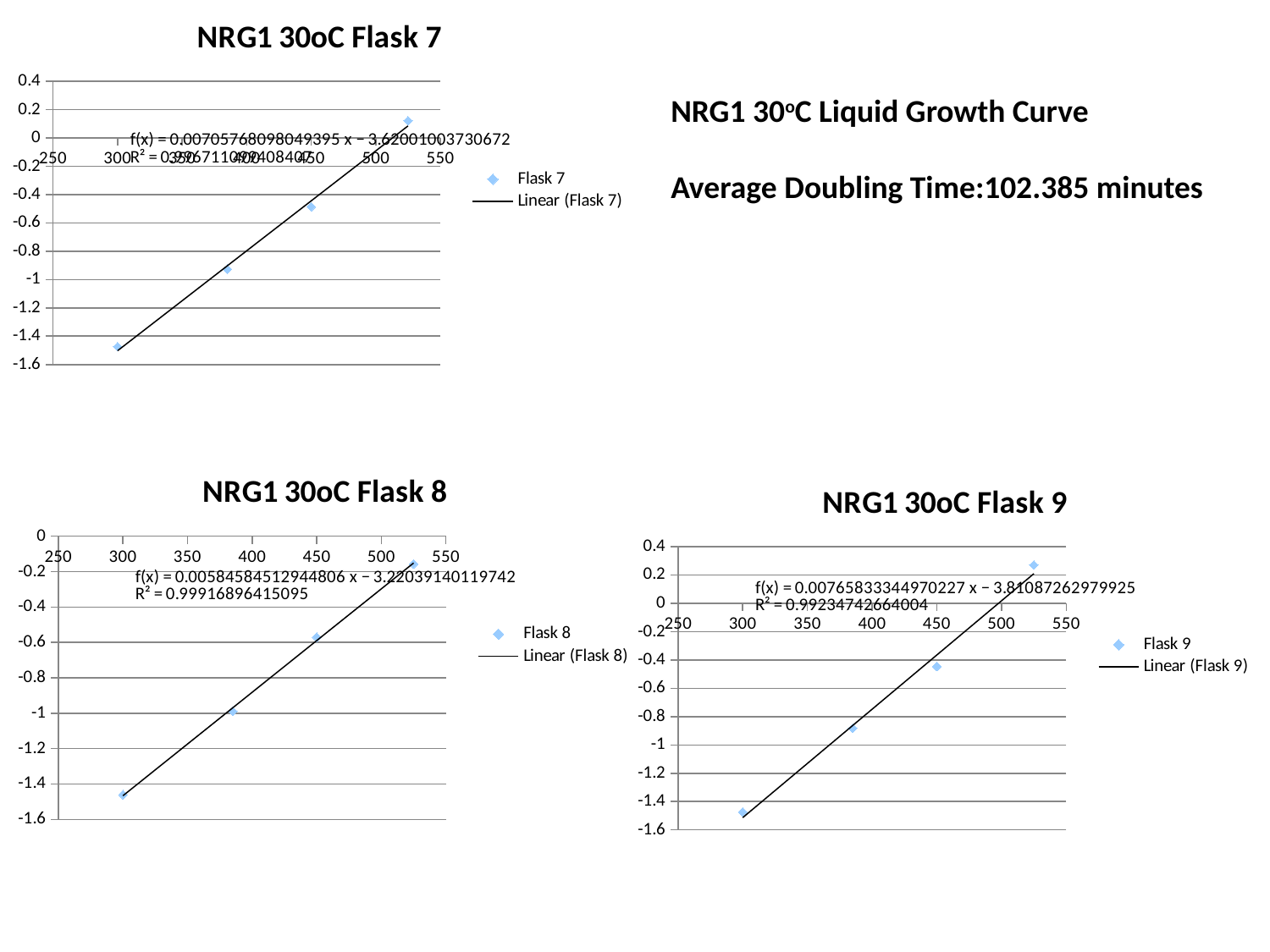

### Chart: NRG1 30oC Flask 7

| Category | Flask 7 |
|---|---|
NRG1 30oC Liquid Growth Curve

Average Doubling Time:102.385 minutes

### Chart: NRG1 30oC Flask 8

| Category | Flask 8 |
|---|---|

### Chart: NRG1 30oC Flask 9

| Category | Flask 9 |
|---|---|